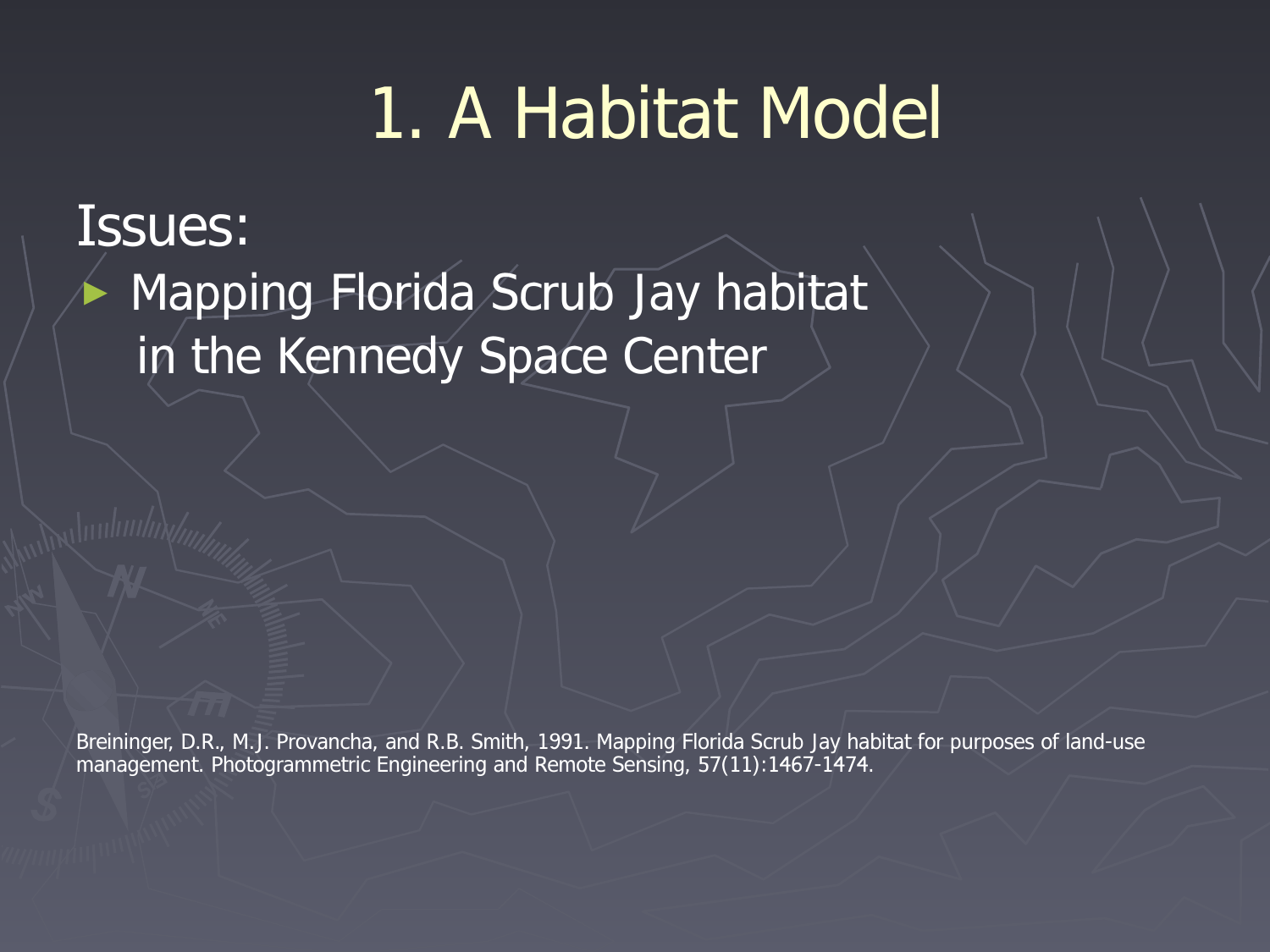

# 1. A Habitat Model
Issues:
 Mapping Florida Scrub Jay habitat
    in the Kennedy Space Center

Breininger, D.R., M.J. Provancha, and R.B. Smith, 1991. Mapping Florida Scrub Jay habitat for purposes of land-use management. Photogrammetric Engineering and Remote Sensing, 57(11):1467-1474.